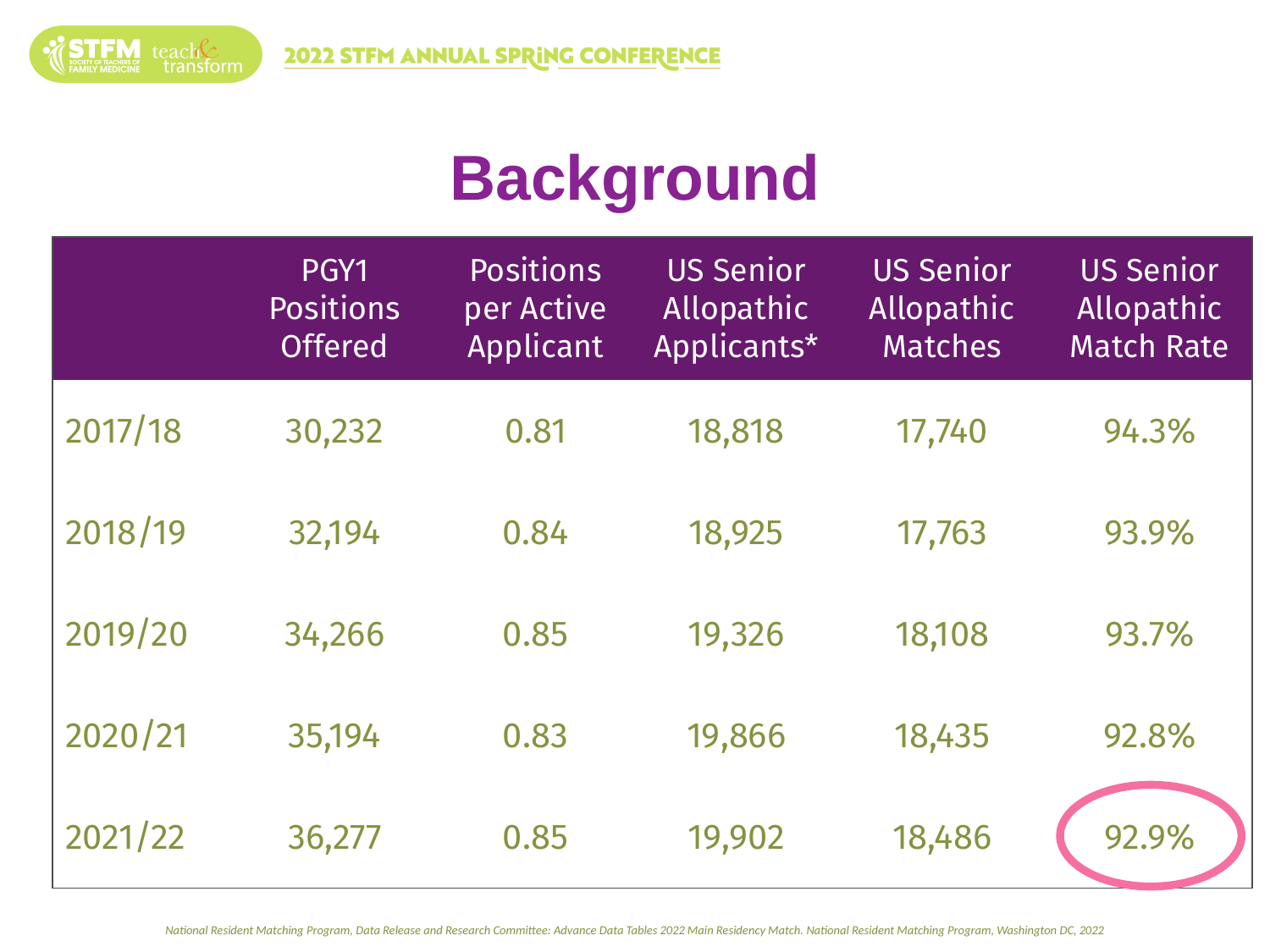

# Background
|  | PGY1 Positions Offered | Positions per Active Applicant | US Senior Allopathic Applicants\* | US Senior Allopathic Matches | US Senior Allopathic Match Rate |
| --- | --- | --- | --- | --- | --- |
| 2017/18 | 30,232 | 0.81 | 18,818 | 17,740 | 94.3% |
| 2018/19 | 32,194 | 0.84 | 18,925 | 17,763 | 93.9% |
| 2019/20 | 34,266 | 0.85 | 19,326 | 18,108 | 93.7% |
| 2020/21 | 35,194 | 0.83 | 19,866 | 18,435 | 92.8% |
| 2021/22 | 36,277 | 0.85 | 19,902 | 18,486 | 92.9% |

National Resident Matching Program, Data Release and Research Committee: Advance Data Tables 2022 Main Residency Match. National Resident Matching Program, Washington DC, 2022